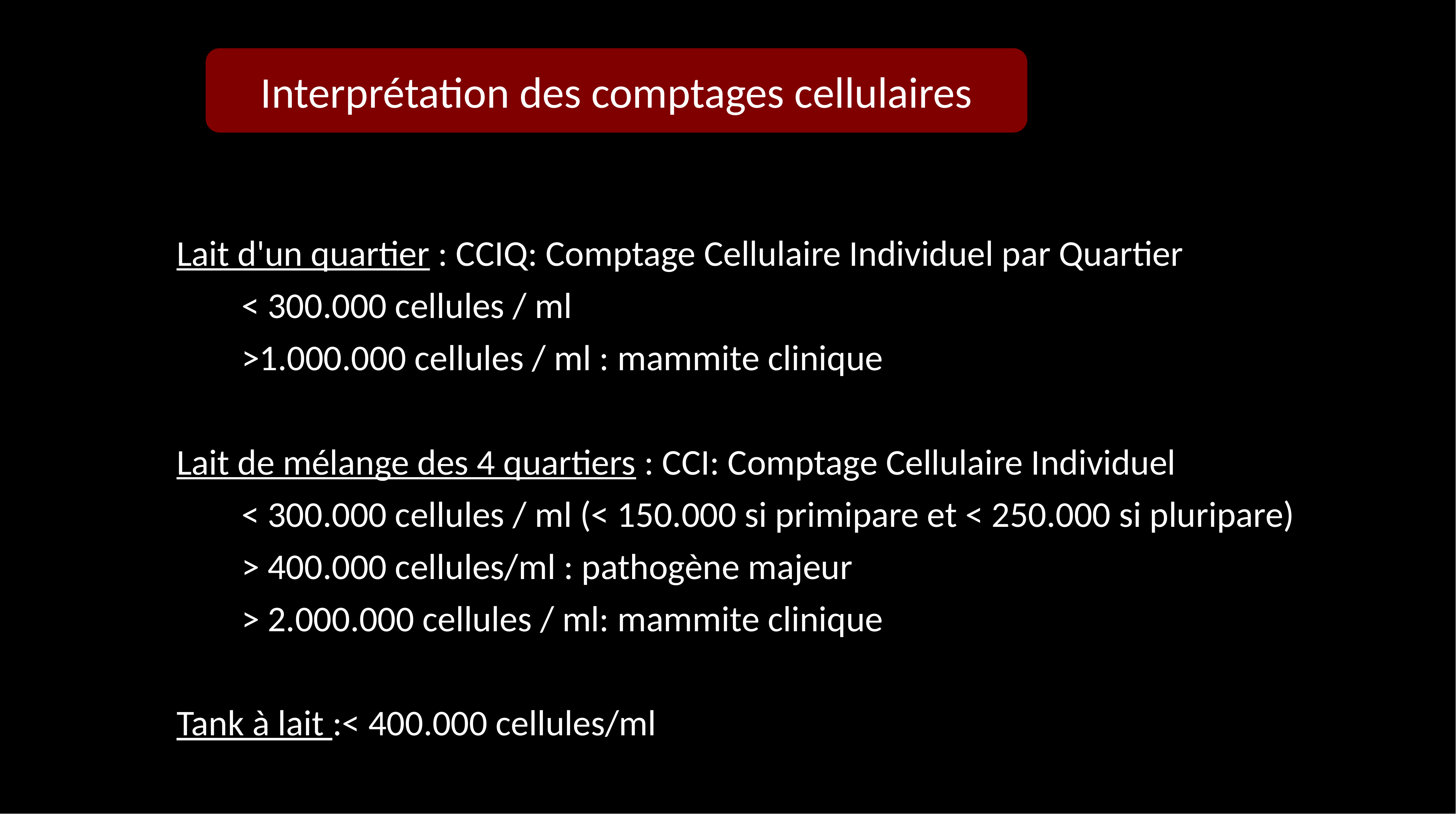

Interprétation des comptages cellulaires
Lait d'un quartier : CCIQ: Comptage Cellulaire Individuel par Quartier
< 300.000 cellules / ml
>1.000.000 cellules / ml : mammite clinique

Lait de mélange des 4 quartiers : CCI: Comptage Cellulaire Individuel
< 300.000 cellules / ml (< 150.000 si primipare et < 250.000 si pluripare)
> 400.000 cellules/ml : pathogène majeur
> 2.000.000 cellules / ml: mammite clinique

Tank à lait :< 400.000 cellules/ml